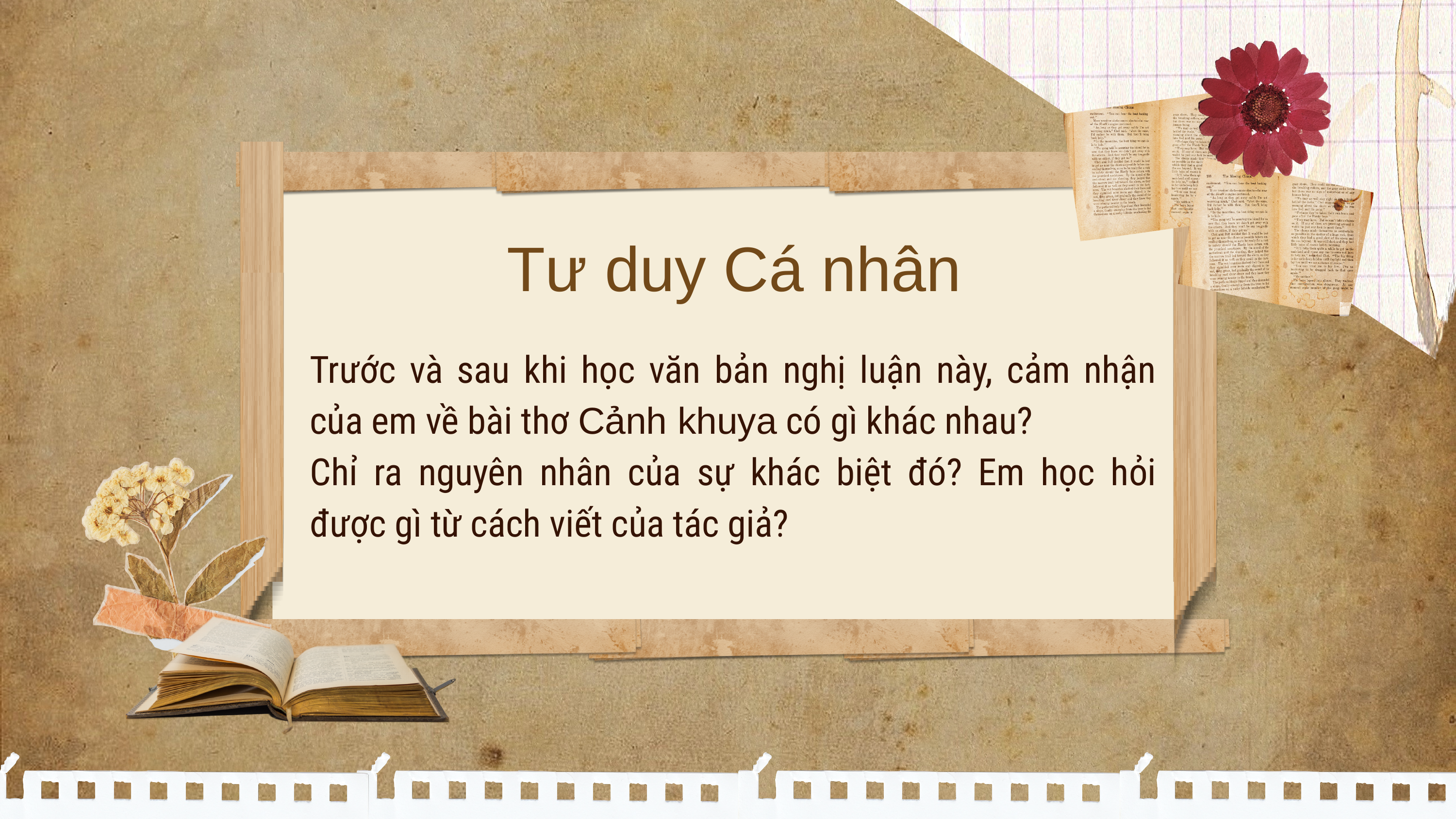

Tư duy Cá nhân

Trước và sau khi học văn bản nghị luận này, cảm nhận của em về bài thơ Cảnh khuya có gì khác nhau?
Chỉ ra nguyên nhân của sự khác biệt đó? Em học hỏi được gì từ cách viết của tác giả?